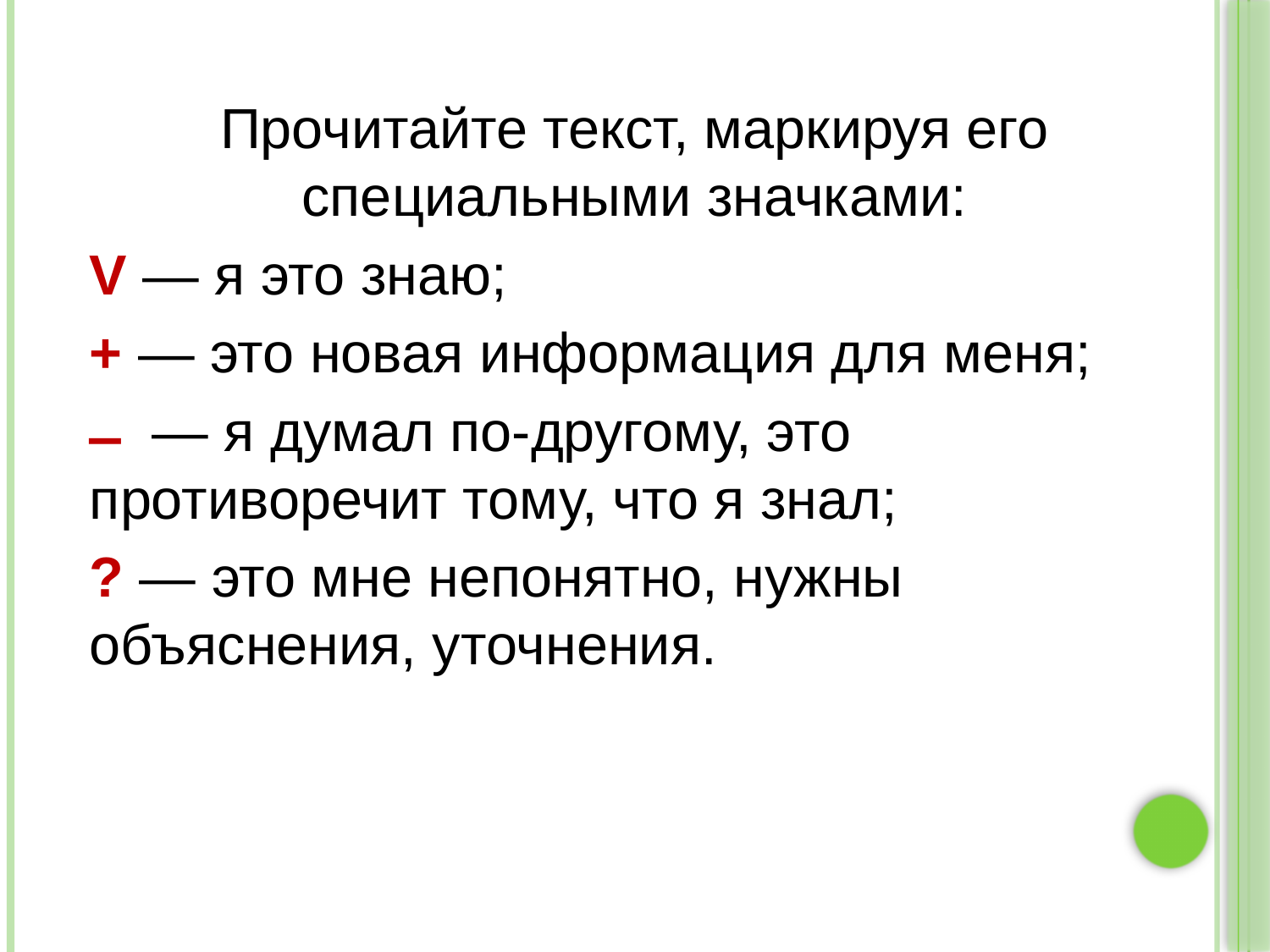

Прочитайте текст, маркируя его специальными значками:
V — я это знаю;
+ — это новая информация для меня;
 ̶   — я думал по-другому, это противоречит тому, что я знал;
? — это мне непонятно, нужны объяснения, уточнения.